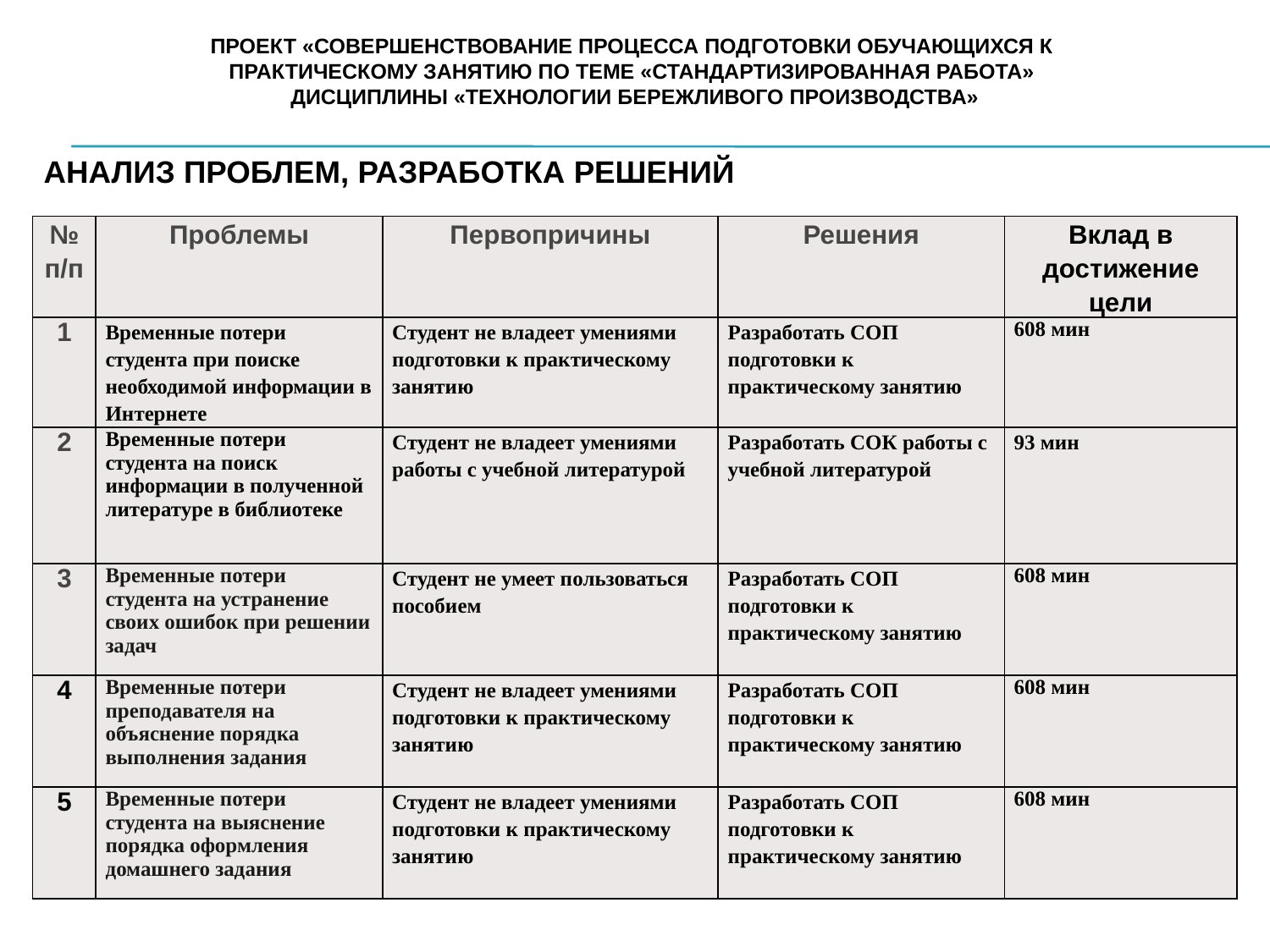

Проект «Совершенствование процесса подготовки обучающихся к
практическому занятию по теме «стандартизированная работа»
дисциплины «технологии бережливого производства»
# Анализ проблем, разработка решений
| № п/п | Проблемы | Первопричины | Решения | Вклад в достижение цели |
| --- | --- | --- | --- | --- |
| 1 | Временные потери студента при поиске необходимой информации в Интернете | Студент не владеет умениями подготовки к практическому занятию | Разработать СОП подготовки к практическому занятию | 608 мин |
| 2 | Временные потери студента на поиск информации в полученной литературе в библиотеке | Студент не владеет умениями работы с учебной литературой | Разработать СОК работы с учебной литературой | 93 мин |
| 3 | Временные потери студента на устранение своих ошибок при решении задач | Студент не умеет пользоваться пособием | Разработать СОП подготовки к практическому занятию | 608 мин |
| 4 | Временные потери преподавателя на объяснение порядка выполнения задания | Студент не владеет умениями подготовки к практическому занятию | Разработать СОП подготовки к практическому занятию | 608 мин |
| 5 | Временные потери студента на выяснение порядка оформления домашнего задания | Студент не владеет умениями подготовки к практическому занятию | Разработать СОП подготовки к практическому занятию | 608 мин |